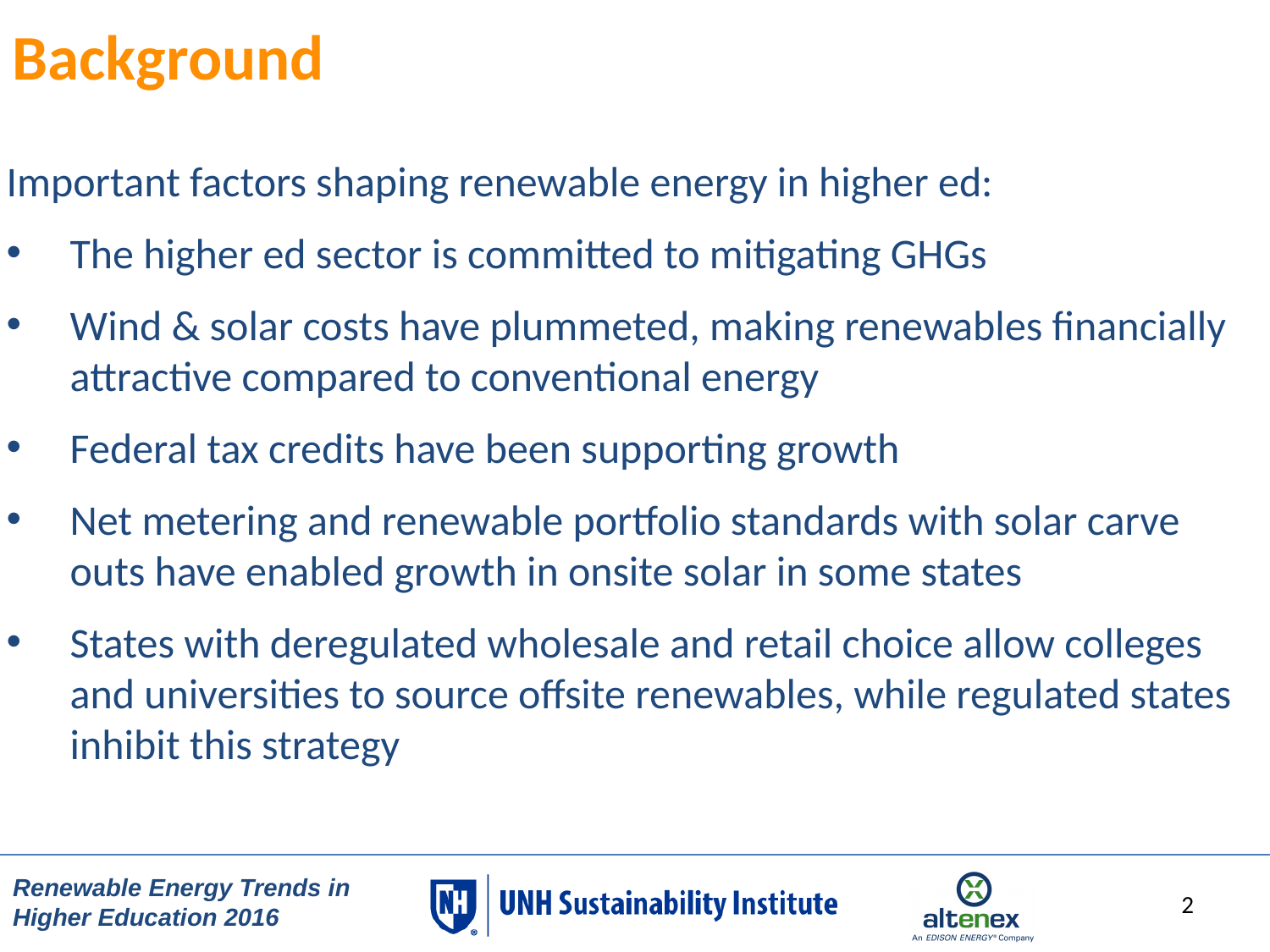

Background

Important factors shaping renewable energy in higher ed:
The higher ed sector is committed to mitigating GHGs
Wind & solar costs have plummeted, making renewables financially attractive compared to conventional energy
Federal tax credits have been supporting growth
Net metering and renewable portfolio standards with solar carve outs have enabled growth in onsite solar in some states
States with deregulated wholesale and retail choice allow colleges and universities to source offsite renewables, while regulated states inhibit this strategy
2